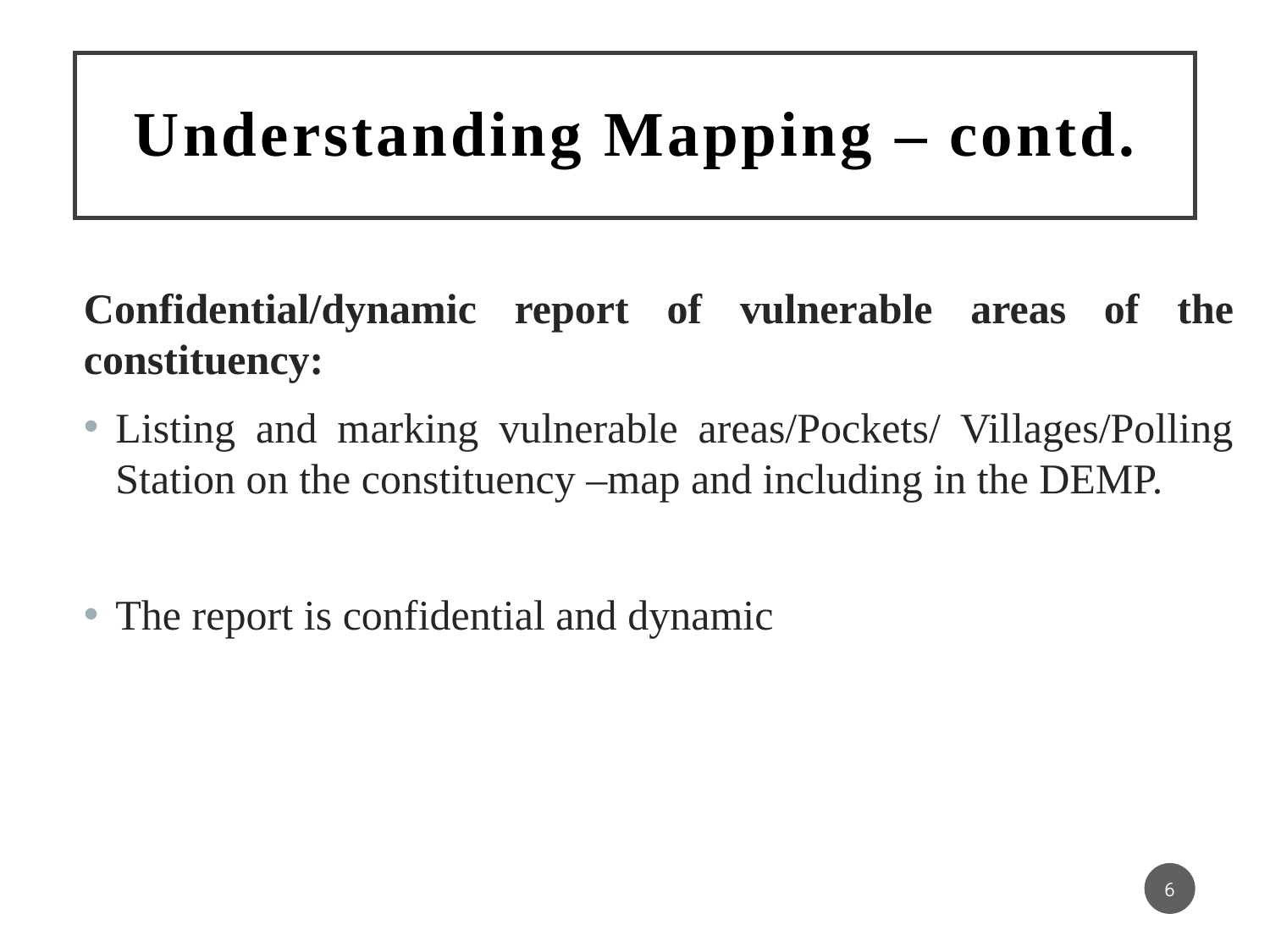

# Understanding Mapping – contd.
Confidential/dynamic report of vulnerable areas of the constituency:
Listing and marking vulnerable areas/Pockets/ Villages/Polling Station on the constituency –map and including in the DEMP.

The report is confidential and dynamic
6